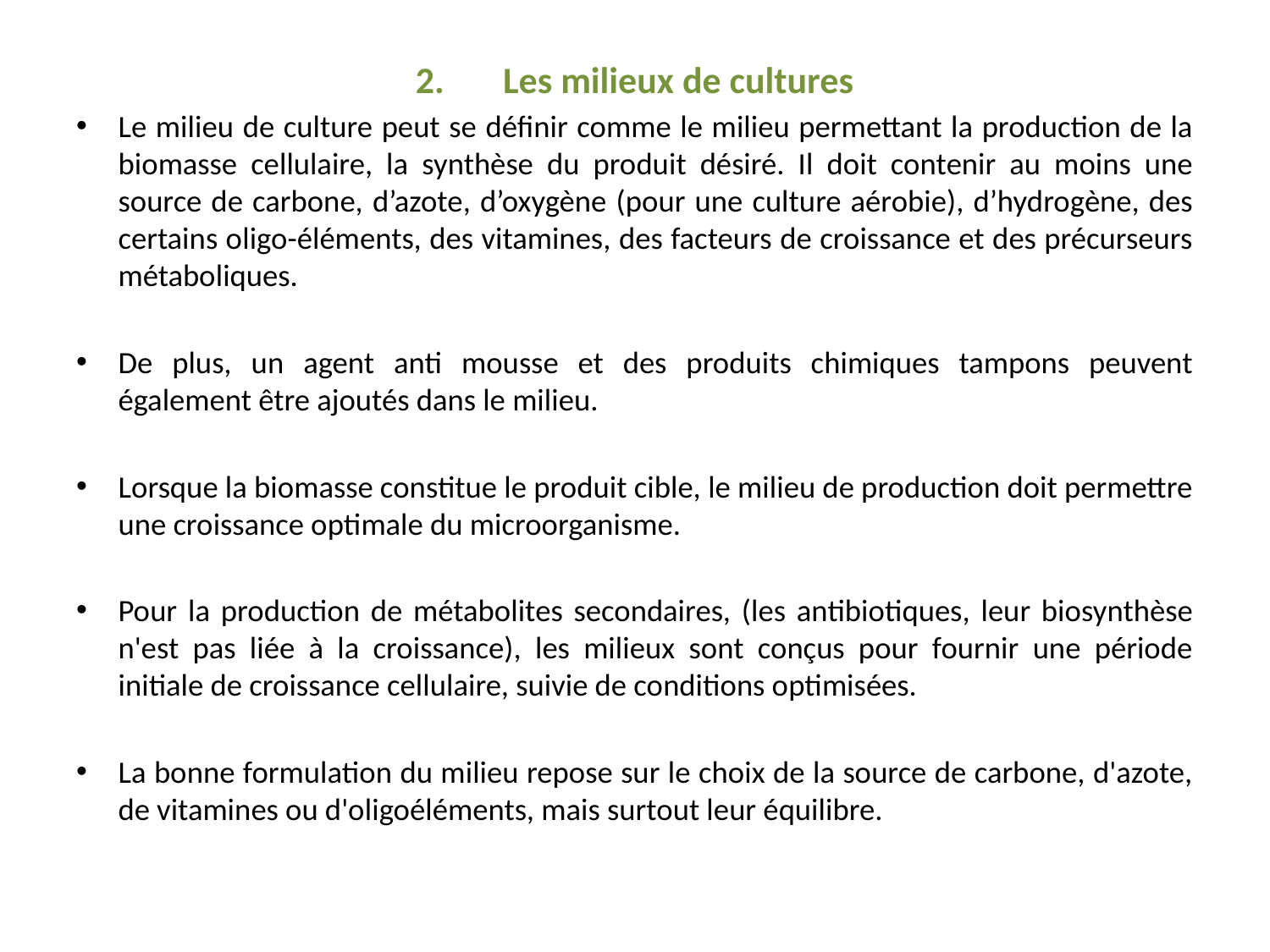

2.       Les milieux de cultures
Le milieu de culture peut se définir comme le milieu permettant la production de la biomasse cellulaire, la synthèse du produit désiré. Il doit contenir au moins une source de carbone, d’azote, d’oxygène (pour une culture aérobie), d’hydrogène, des certains oligo-éléments, des vitamines, des facteurs de croissance et des précurseurs métaboliques.

De plus, un agent anti mousse et des produits chimiques tampons peuvent également être ajoutés dans le milieu.

Lorsque la biomasse constitue le produit cible, le milieu de production doit permettre une croissance optimale du microorganisme.

Pour la production de métabolites secondaires, (les antibiotiques, leur biosynthèse n'est pas liée à la croissance), les milieux sont conçus pour fournir une période initiale de croissance cellulaire, suivie de conditions optimisées.

La bonne formulation du milieu repose sur le choix de la source de carbone, d'azote, de vitamines ou d'oligoéléments, mais surtout leur équilibre.